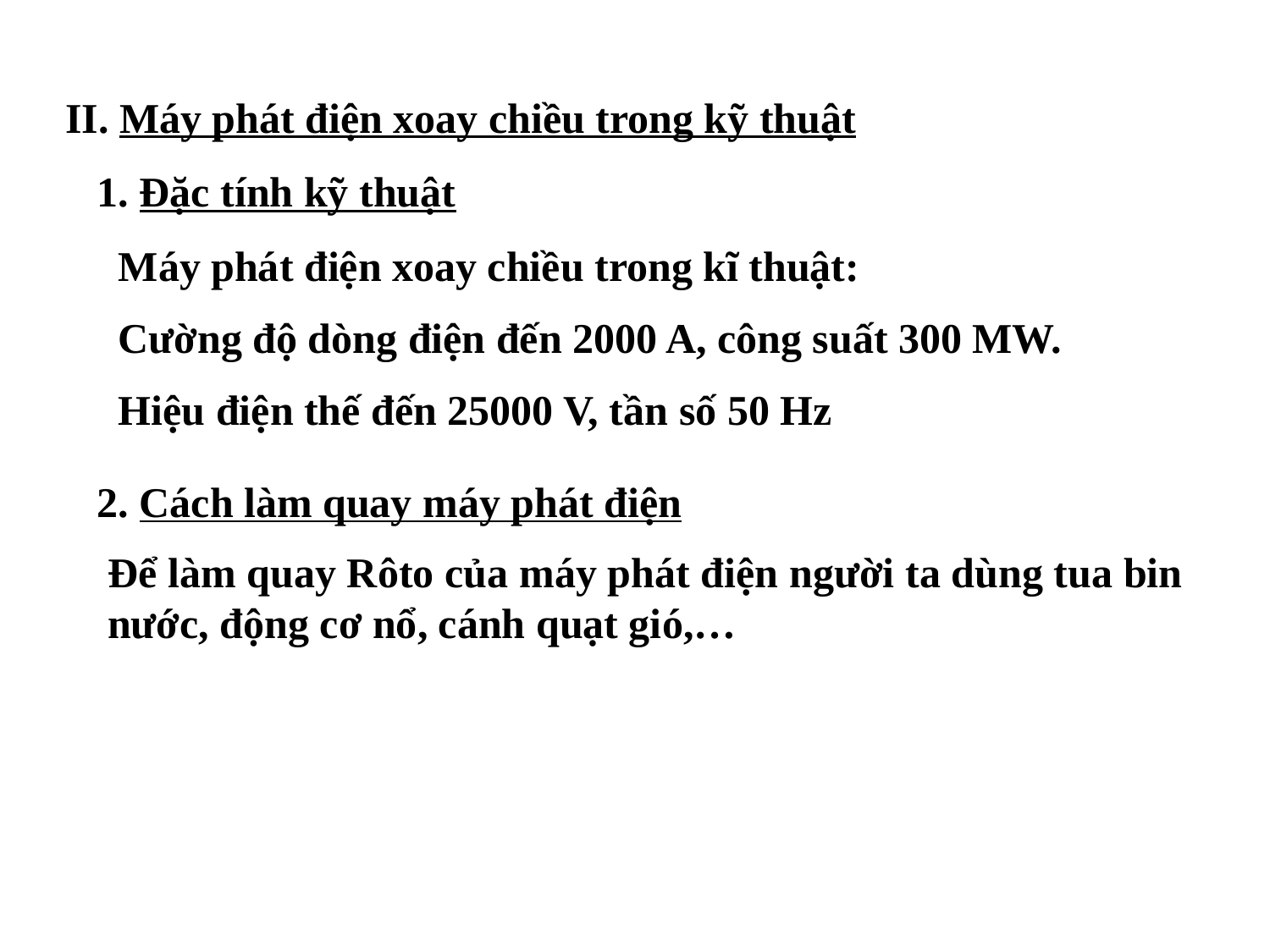

II. Máy phát điện xoay chiều trong kỹ thuật
1. Đặc tính kỹ thuật
Máy phát điện xoay chiều trong kĩ thuật:
Cường độ dòng điện đến 2000 A, công suất 300 MW.
Hiệu điện thế đến 25000 V, tần số 50 Hz
2. Cách làm quay máy phát điện
Để làm quay Rôto của máy phát điện người ta dùng tua bin nước, động cơ nổ, cánh quạt gió,…